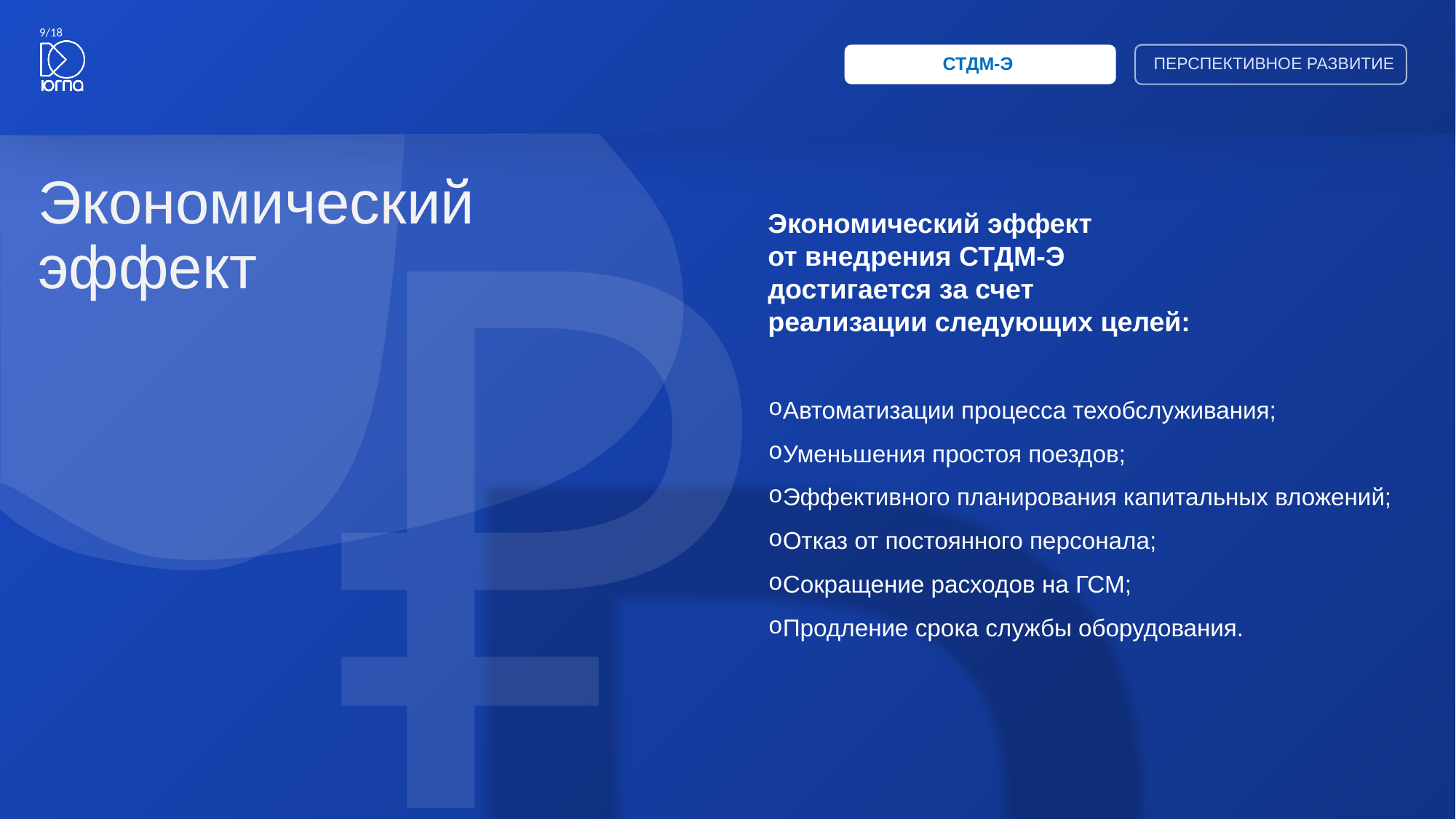

9/18

СТДМ-Э

ПЕРСПЕКТИВНОЕ РАЗВИТИЕ
₽
# Экономический эффект
Экономический эффект
от внедрения СТДМ-Э
достигается за счет
реализации следующих целей:
Автоматизации процесса техобслуживания;
Уменьшения простоя поездов;
Эффективного планирования капитальных вложений;
Отказ от постоянного персонала;
Сокращение расходов на ГСМ;
Продление срока службы оборудования.